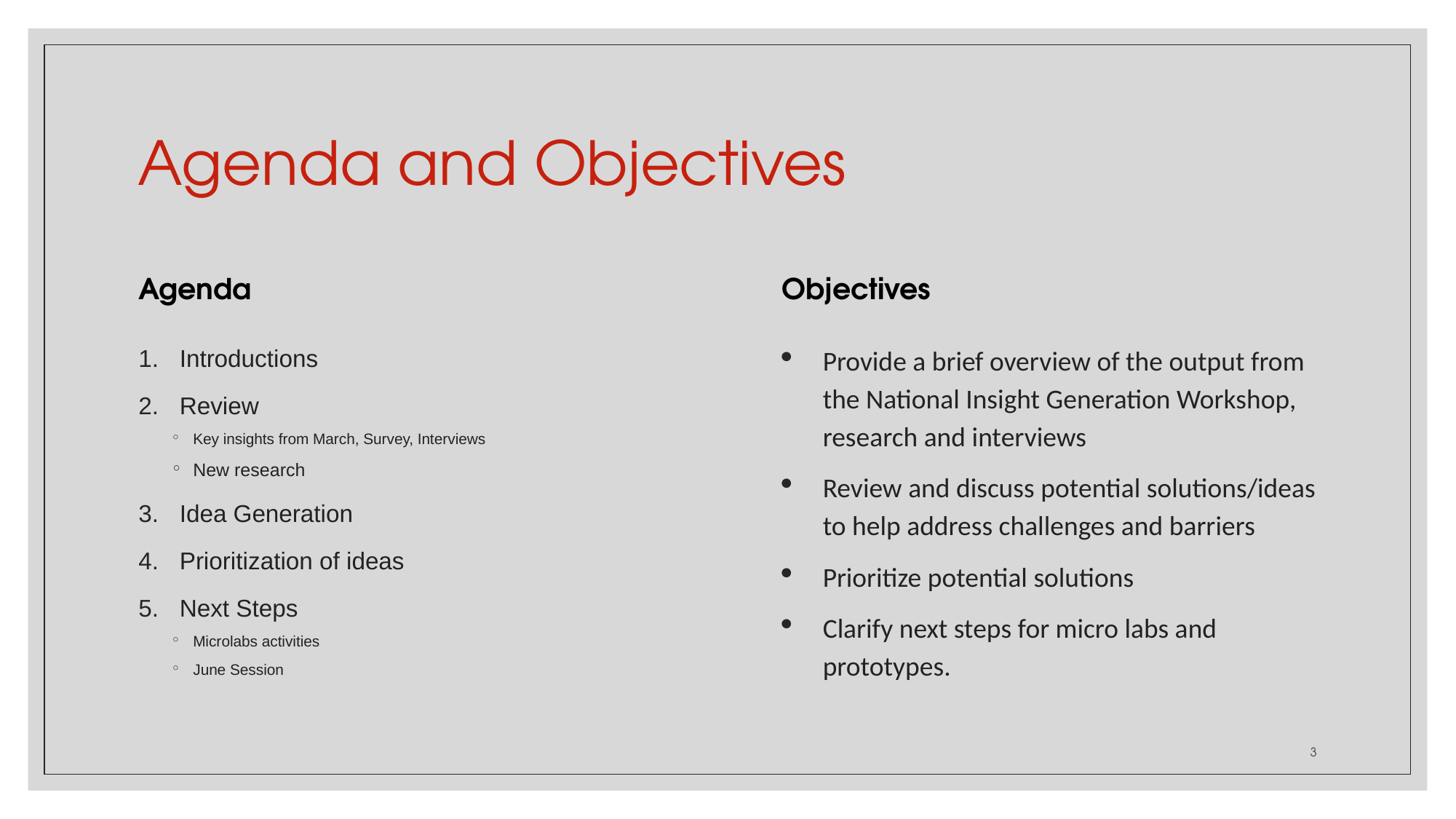

# Agenda and Objectives
Agenda
Objectives
Provide a brief overview of the output from the National Insight Generation Workshop, research and interviews
Review and discuss potential solutions/ideas to help address challenges and barriers
Prioritize potential solutions
Clarify next steps for micro labs and prototypes.

Introductions
Review
Key insights from March, Survey, Interviews
New research
Idea Generation
Prioritization of ideas
Next Steps
Microlabs activities
June Session
3